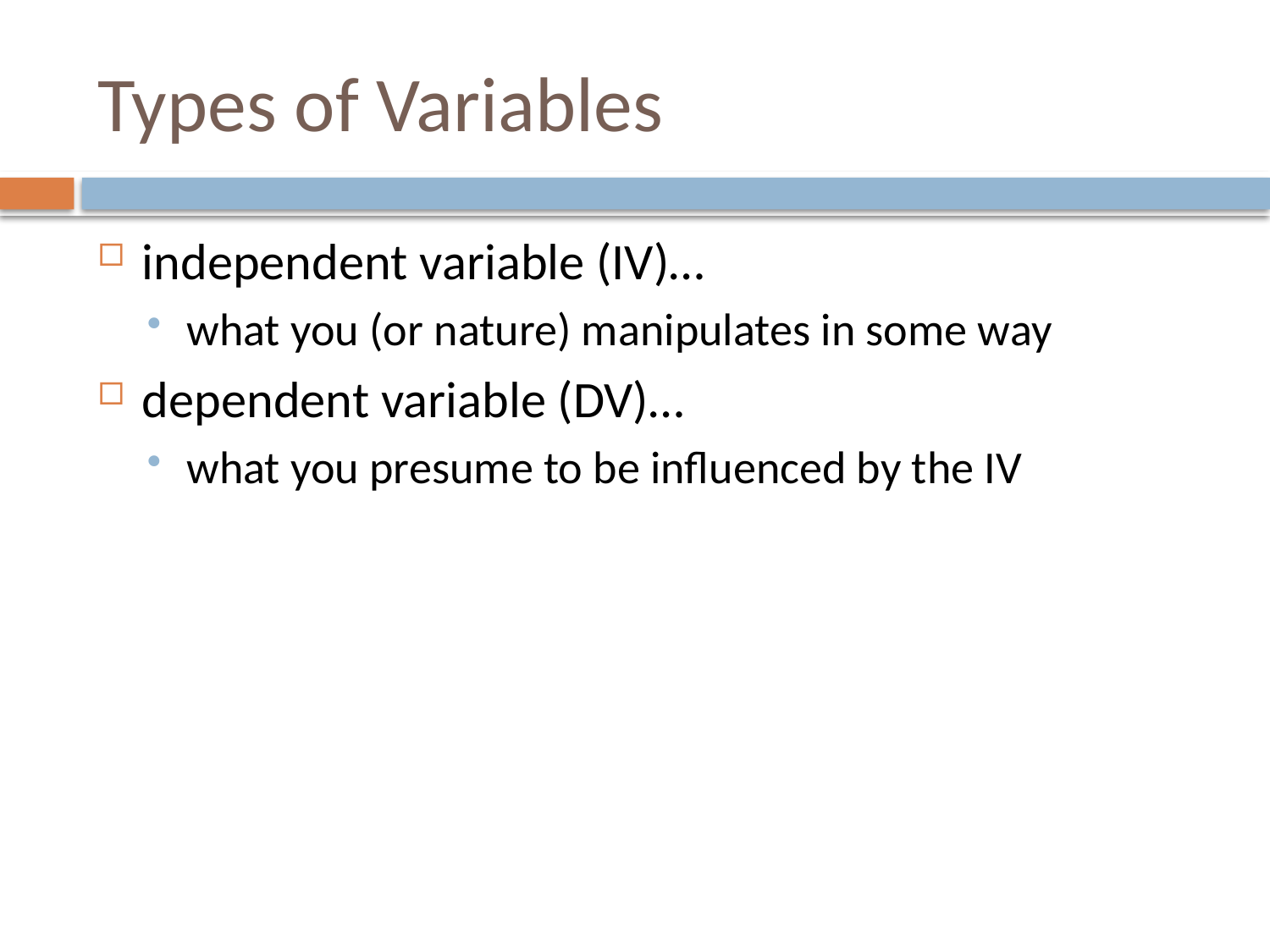

# Types of Variables
independent variable (IV)…
what you (or nature) manipulates in some way
dependent variable (DV)…
what you presume to be influenced by the IV